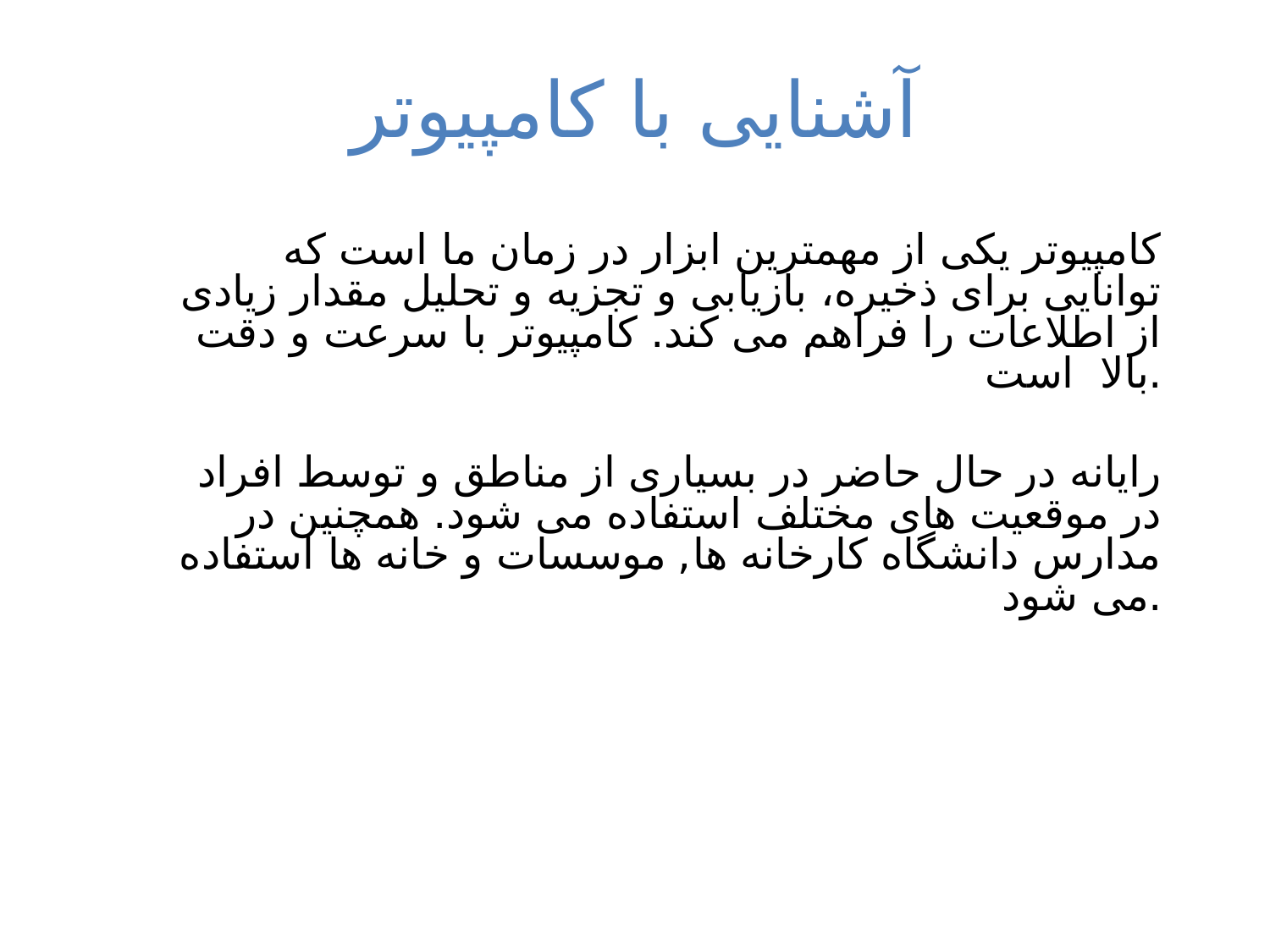

آشنایی با کامپیوتر
کامپیوتر یکی از مهمترین ابزار در زمان ما است که توانایی برای ذخیره، بازیابی و تجزیه و تحلیل مقدار زیادی از اطلاعات را فراهم می کند. کامپیوتر با سرعت و دقت بالا  است.

رایانه در حال حاضر در بسیاری از مناطق و توسط افراد در موقعیت های مختلف استفاده می شود. همچنین در مدارس دانشگاه کارخانه ها, موسسات و خانه ها استفاده می شود.